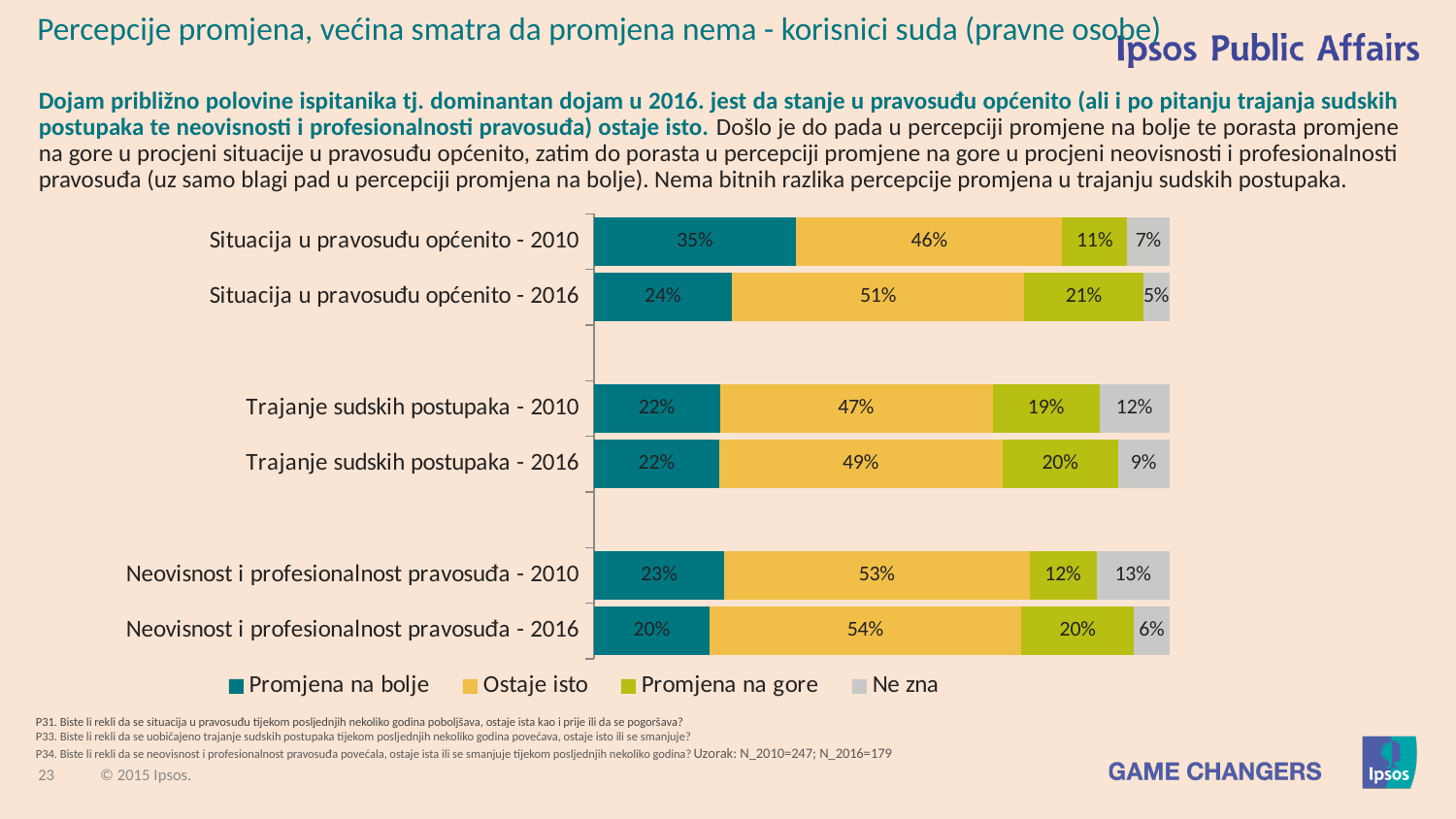

Percepcije promjena, većina smatra da promjena nema - korisnici suda (pravne osobe)
Dojam približno polovine ispitanika tj. dominantan dojam u 2016. jest da stanje u pravosuđu općenito (ali i po pitanju trajanja sudskih postupaka te neovisnosti i profesionalnosti pravosuđa) ostaje isto. Došlo je do pada u percepciji promjene na bolje te porasta promjene na gore u procjeni situacije u pravosuđu općenito, zatim do porasta u percepciji promjene na gore u procjeni neovisnosti i profesionalnosti pravosuđa (uz samo blagi pad u percepciji promjena na bolje). Nema bitnih razlika percepcije promjena u trajanju sudskih postupaka.

### Chart

| Category | Promjena na bolje | Ostaje isto | Promjena na gore | Ne zna |
|---|---|---|---|---|
| Situacija u pravosuđu općenito - 2010 | 0.352 | 0.462 | 0.113 | 0.073 |
| Situacija u pravosuđu općenito - 2016 | 0.24 | 0.508 | 0.207 | 0.045 |
|  | None | None | None | None |
| Trajanje sudskih postupaka - 2010 | 0.219 | 0.474 | 0.186 | 0.121 |
| Trajanje sudskih postupaka - 2016 | 0.218 | 0.492 | 0.201 | 0.089 |
|  | None | None | None | None |
| Neovisnost i profesionalnost pravosuđa - 2010 | 0.227 | 0.53 | 0.117 | 0.126 |
| Neovisnost i profesionalnost pravosuđa - 2016 | 0.201 | 0.542 | 0.196 | 0.061 |
P31. Biste li rekli da se situacija u pravosuđu tijekom posljednjih nekoliko godina poboljšava, ostaje ista kao i prije ili da se pogoršava?
P33. Biste li rekli da se uobičajeno trajanje sudskih postupaka tijekom posljednjih nekoliko godina povećava, ostaje isto ili se smanjuje?
P34. Biste li rekli da se neovisnost i profesionalnost pravosuđa povećala, ostaje ista ili se smanjuje tijekom posljednjih nekoliko godina? Uzorak: N_2010=247; N_2016=179